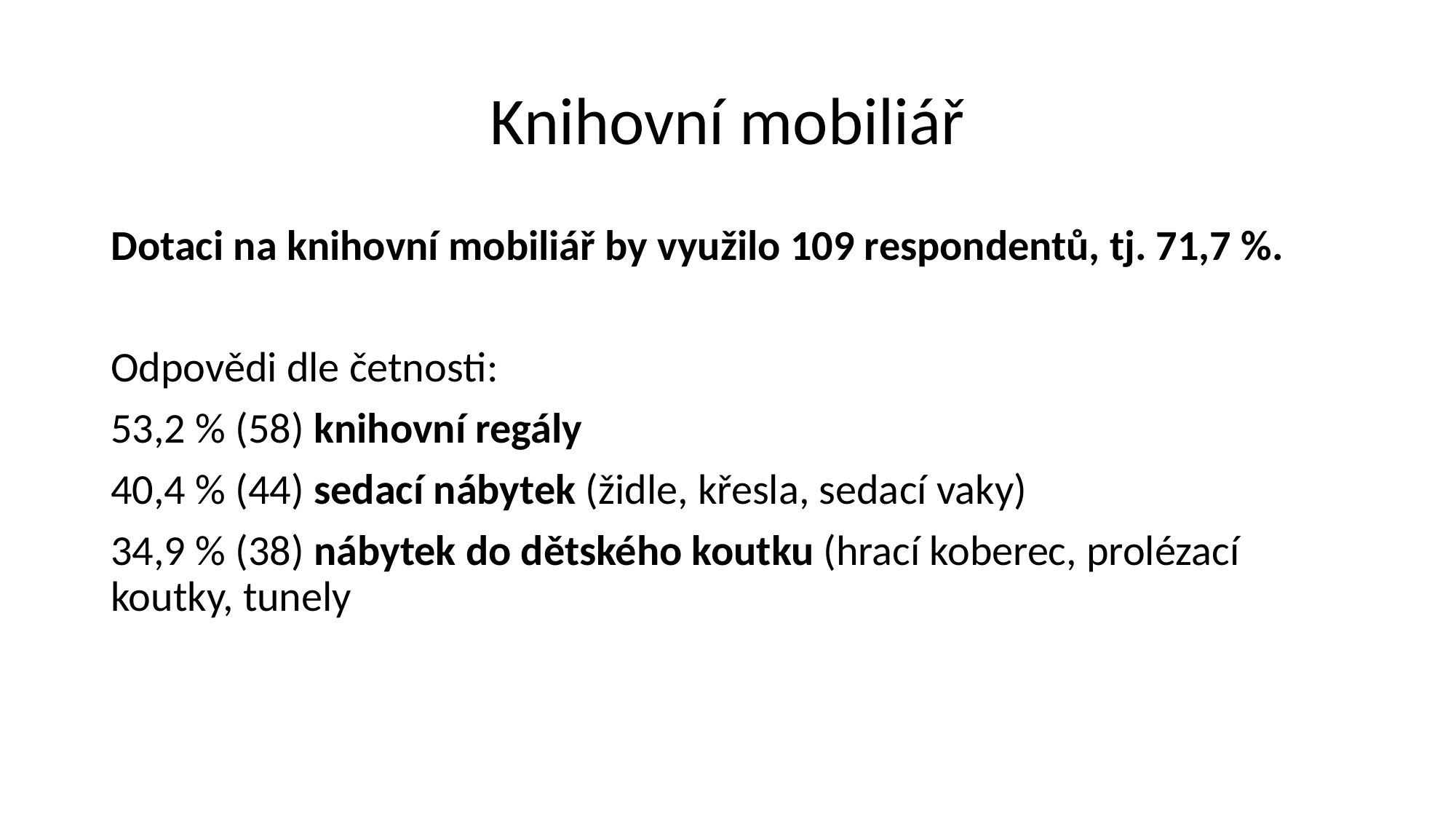

# Knihovní mobiliář
Dotaci na knihovní mobiliář by využilo 109 respondentů, tj. 71,7 %.

Odpovědi dle četnosti:
53,2 % (58) knihovní regály
40,4 % (44) sedací nábytek (židle, křesla, sedací vaky)
34,9 % (38) nábytek do dětského koutku (hrací koberec, prolézací koutky, tunely